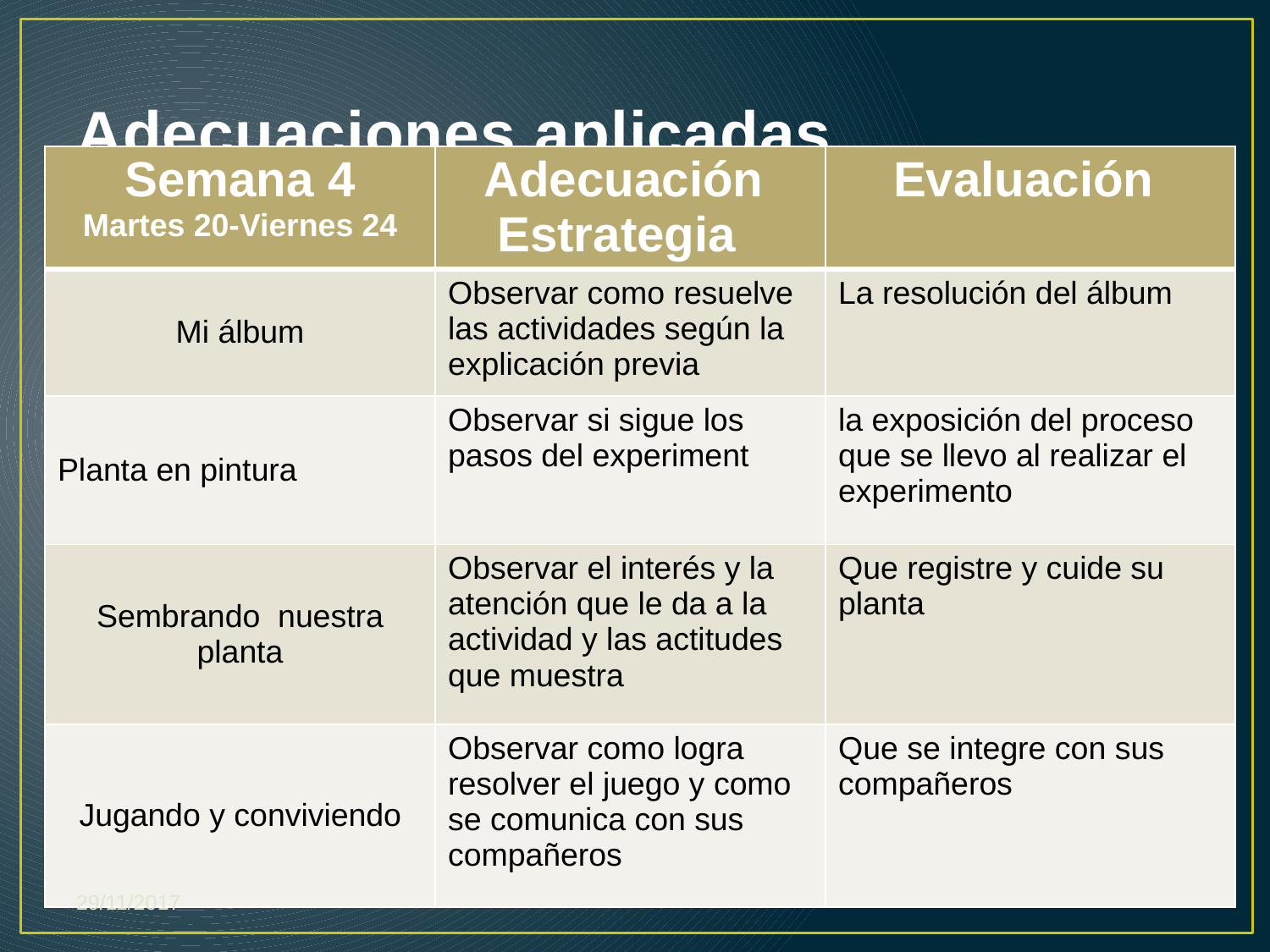

# Adecuaciones aplicadas
| Semana 4 Martes 20-Viernes 24 | Adecuación Estrategia | Evaluación |
| --- | --- | --- |
| Mi álbum | Observar como resuelve las actividades según la explicación previa | La resolución del álbum |
| Planta en pintura | Observar si sigue los pasos del experiment | la exposición del proceso que se llevo al realizar el experimento |
| Sembrando nuestra planta | Observar el interés y la atención que le da a la actividad y las actitudes que muestra | Que registre y cuide su planta |
| Jugando y conviviendo | Observar como logra resolver el juego y como se comunica con sus compañeros | Que se integre con sus compañeros |
29/11/2017